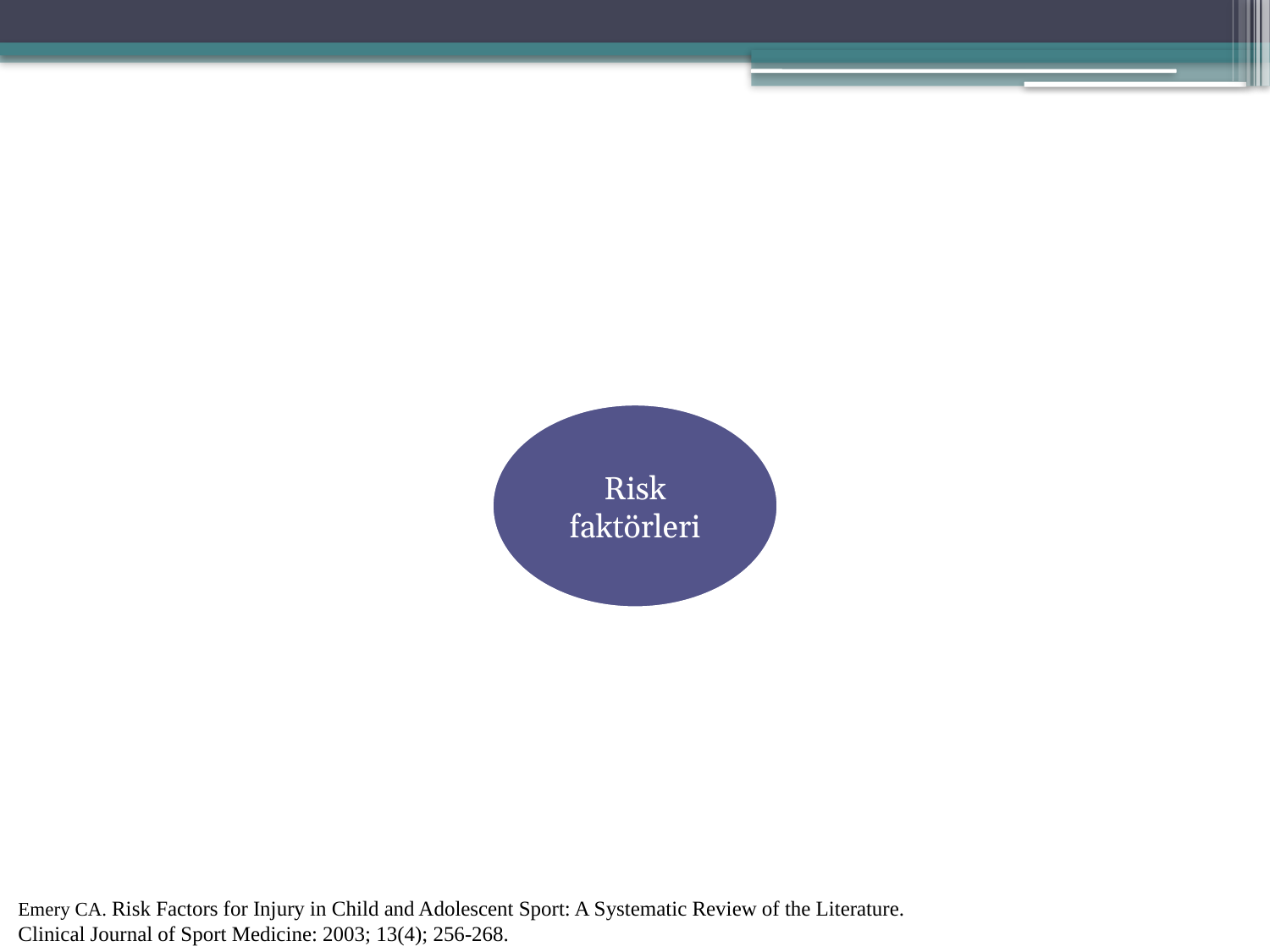

Risk faktörleri
Emery CA. Risk Factors for Injury in Child and Adolescent Sport: A Systematic Review of the Literature.
Clinical Journal of Sport Medicine: 2003; 13(4); 256-268.